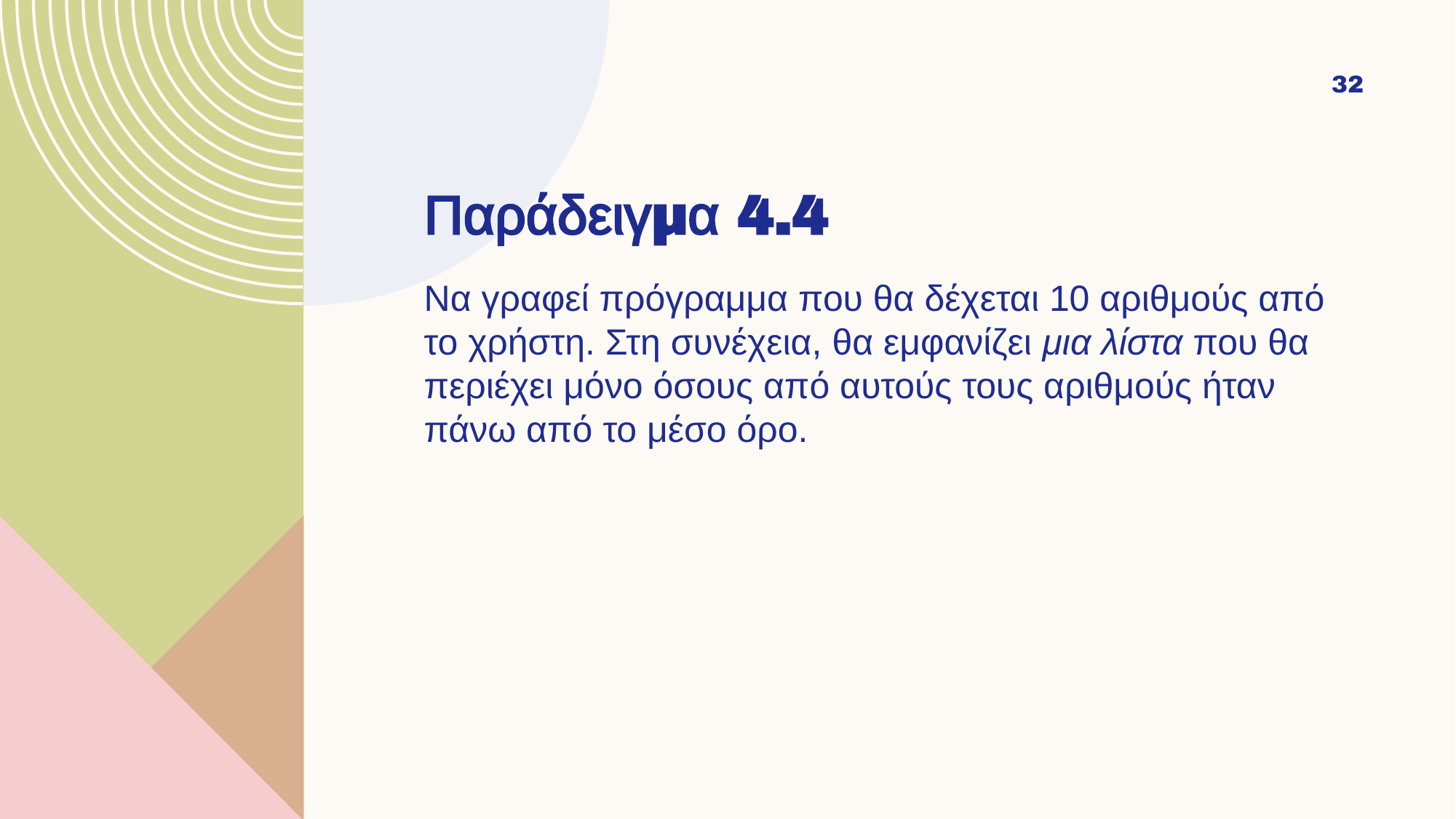

32
# Παράδειγμα 4.4
Να γραφεί πρόγραμμα που θα δέχεται 10 αριθμούς από το χρήστη. Στη συνέχεια, θα εμφανίζει μια λίστα που θα περιέχει μόνο όσους από αυτούς τους αριθμούς ήταν πάνω από το μέσο όρο.